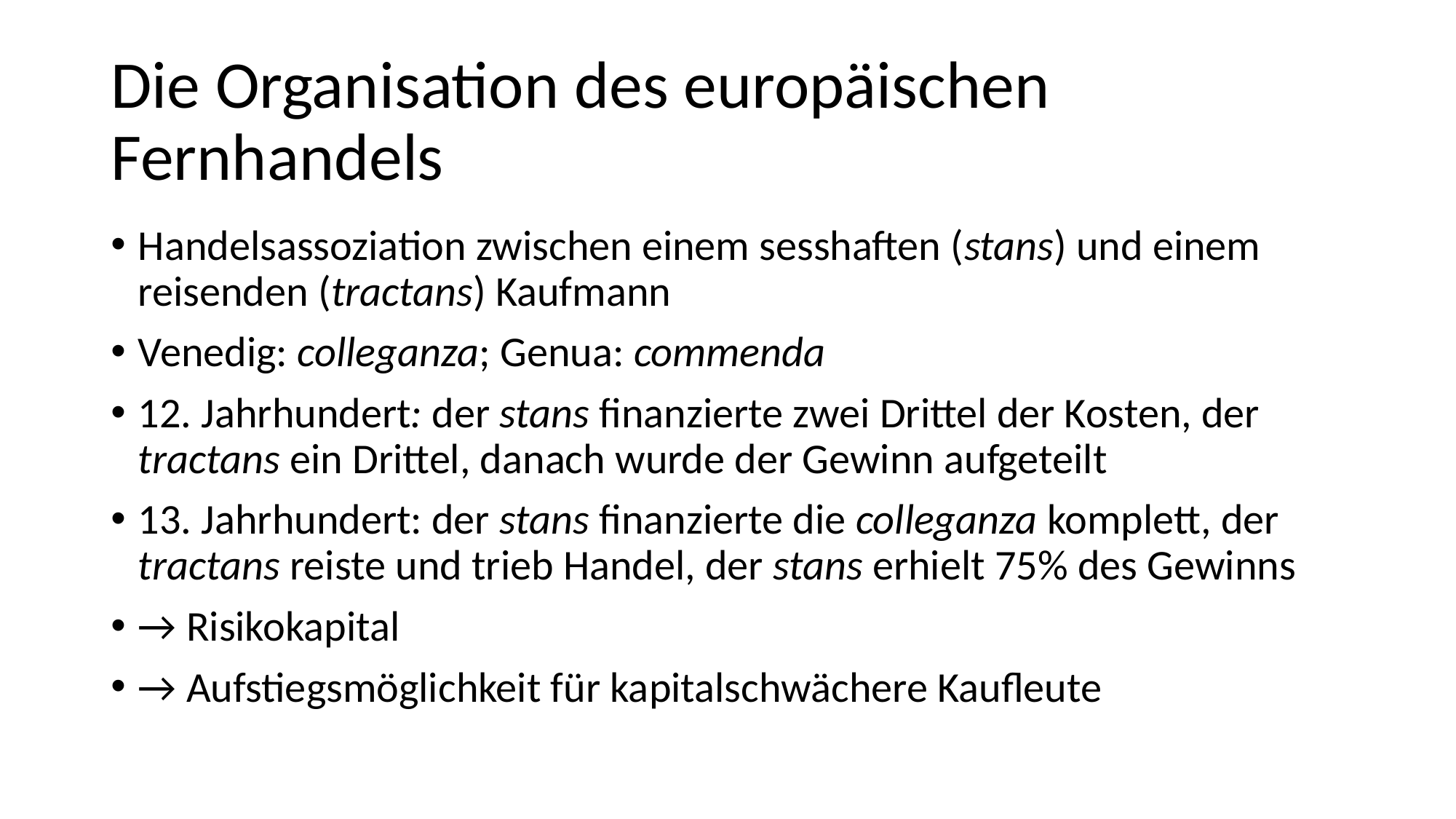

# Die Organisation des europäischen Fernhandels
Handelsassoziation zwischen einem sesshaften (stans) und einem reisenden (tractans) Kaufmann
Venedig: colleganza; Genua: commenda
12. Jahrhundert: der stans finanzierte zwei Drittel der Kosten, der tractans ein Drittel, danach wurde der Gewinn aufgeteilt
13. Jahrhundert: der stans finanzierte die colleganza komplett, der tractans reiste und trieb Handel, der stans erhielt 75% des Gewinns
→ Risikokapital
→ Aufstiegsmöglichkeit für kapitalschwächere Kaufleute
38